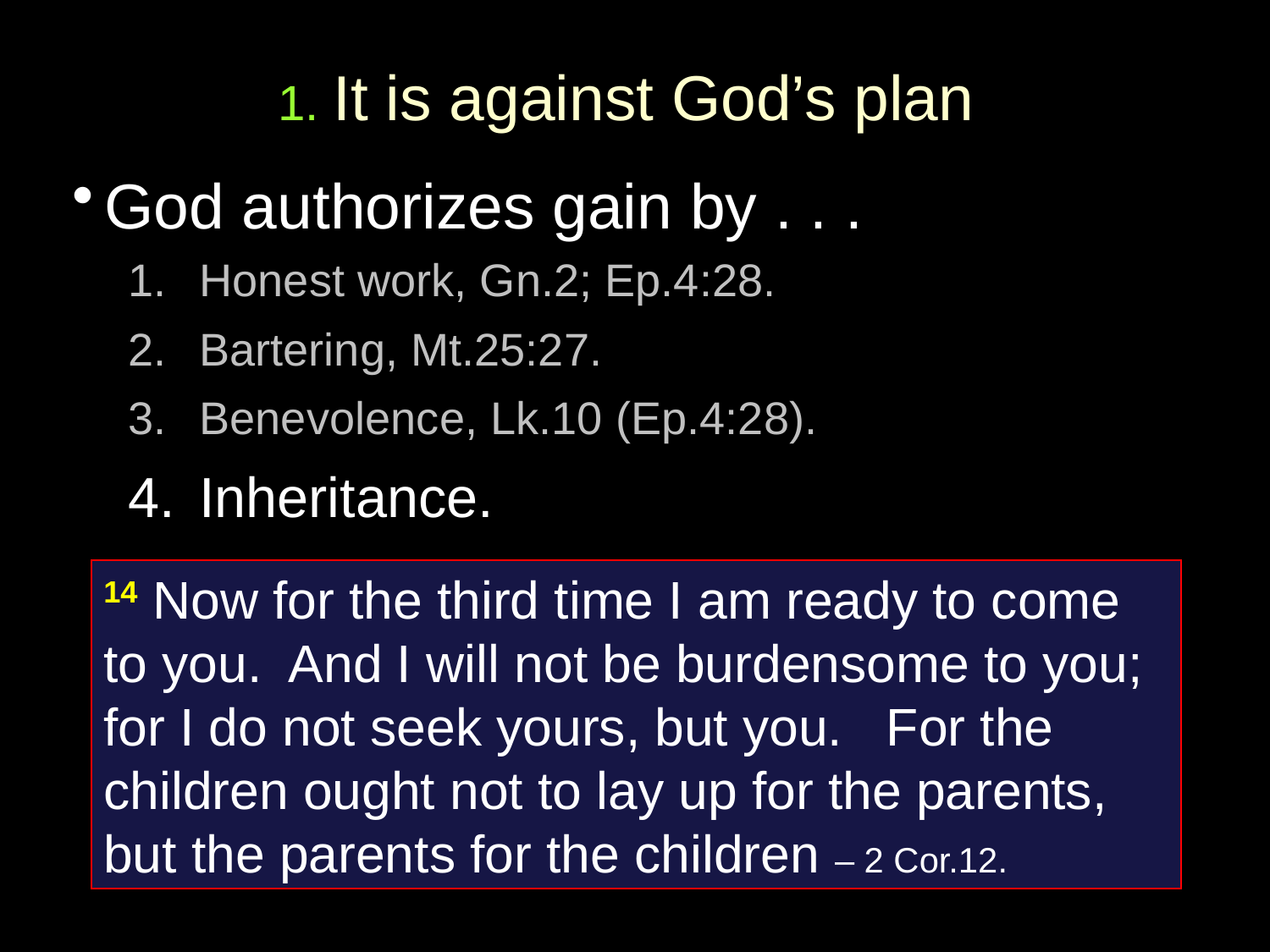

# 1. It is against God’s plan
God authorizes gain by . . .
Honest work, Gn.2; Ep.4:28.
Bartering, Mt.25:27.
Benevolence, Lk.10 (Ep.4:28).
Inheritance.
14 Now for the third time I am ready to come to you.  And I will not be burdensome to you; for I do not seek yours, but you.   For the children ought not to lay up for the parents,
but the parents for the children – 2 Cor.12.